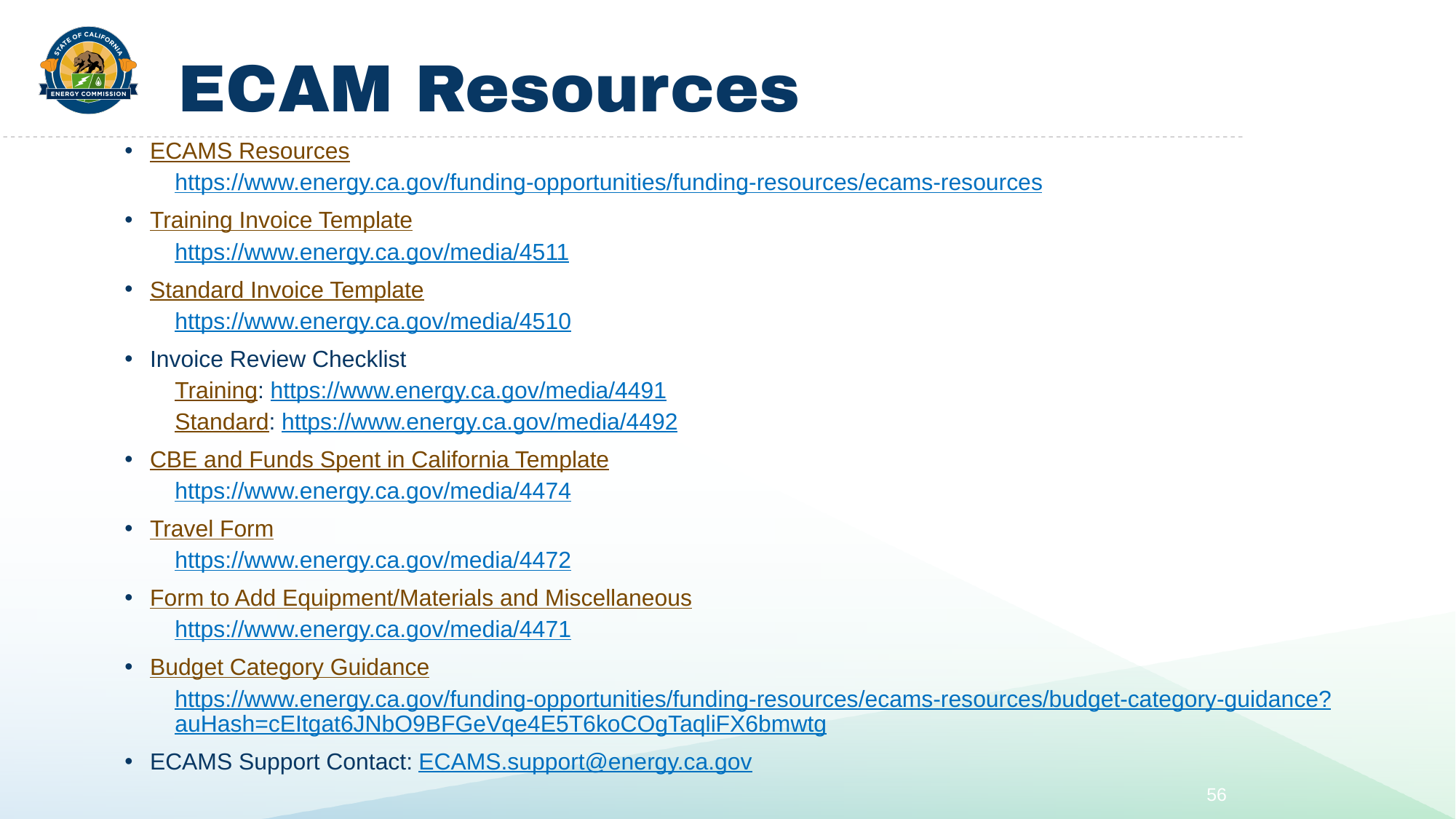

# ECAM Resources
ECAMS Resources
https://www.energy.ca.gov/funding-opportunities/funding-resources/ecams-resources
Training Invoice Template
https://www.energy.ca.gov/media/4511
Standard Invoice Template
https://www.energy.ca.gov/media/4510
Invoice Review Checklist
Training: https://www.energy.ca.gov/media/4491
Standard: https://www.energy.ca.gov/media/4492
CBE and Funds Spent in California Template
https://www.energy.ca.gov/media/4474
Travel Form
https://www.energy.ca.gov/media/4472
Form to Add Equipment/Materials and Miscellaneous
https://www.energy.ca.gov/media/4471
Budget Category Guidance
https://www.energy.ca.gov/funding-opportunities/funding-resources/ecams-resources/budget-category-guidance?auHash=cEItgat6JNbO9BFGeVqe4E5T6koCOgTaqliFX6bmwtg
ECAMS Support Contact: ECAMS.support@energy.ca.gov
56